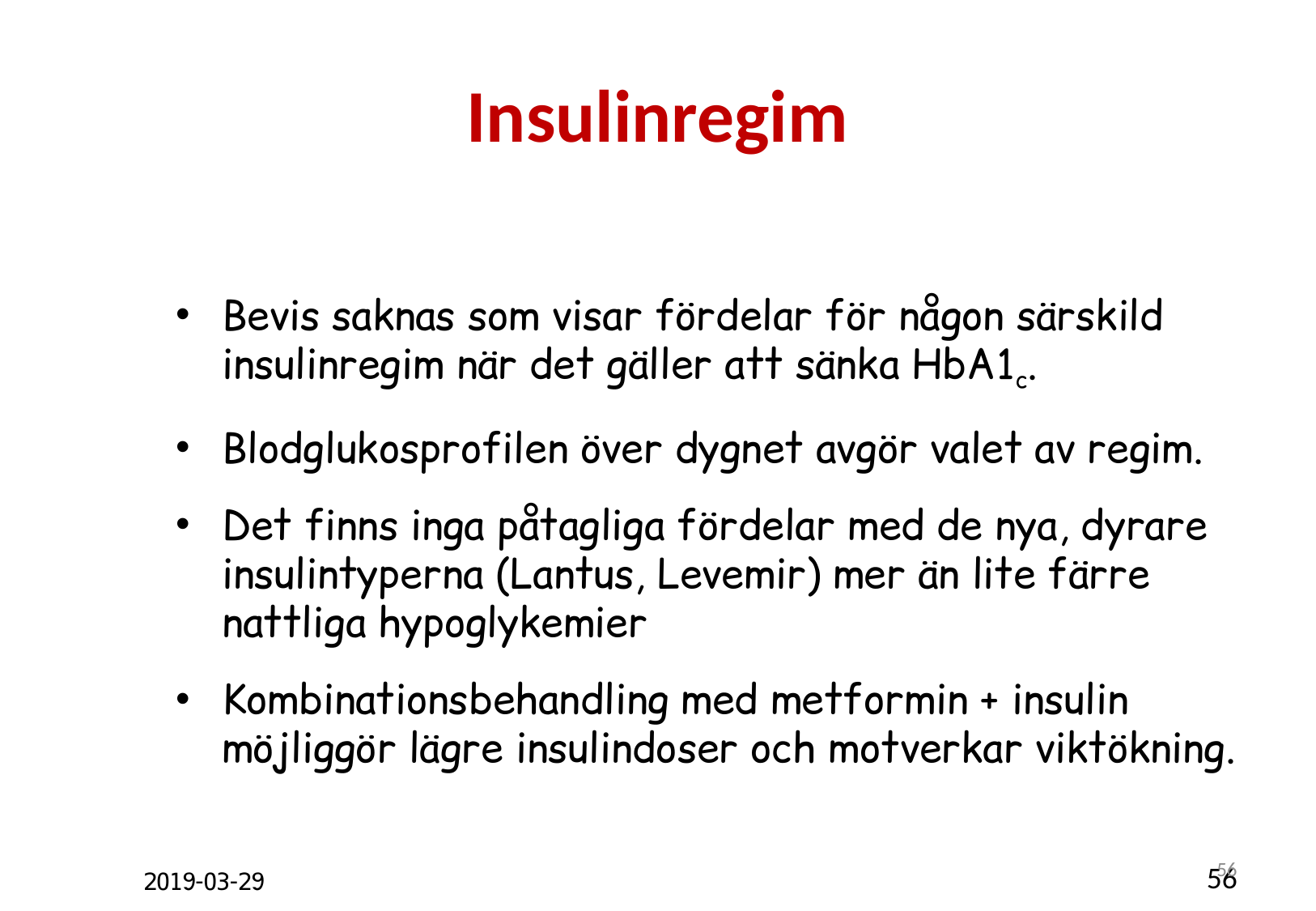

# Insulinregim
Bevis saknas som visar fördelar för någon särskild insulinregim när det gäller att sänka HbA1c.
Blodglukosprofilen över dygnet avgör valet av regim.
Det finns inga påtagliga fördelar med de nya, dyrare insulintyperna (Lantus, Levemir) mer än lite färre nattliga hypoglykemier
Kombinationsbehandling med metformin + insulin möjliggör lägre insulindoser och motverkar viktökning.
2019-03-29
56
56